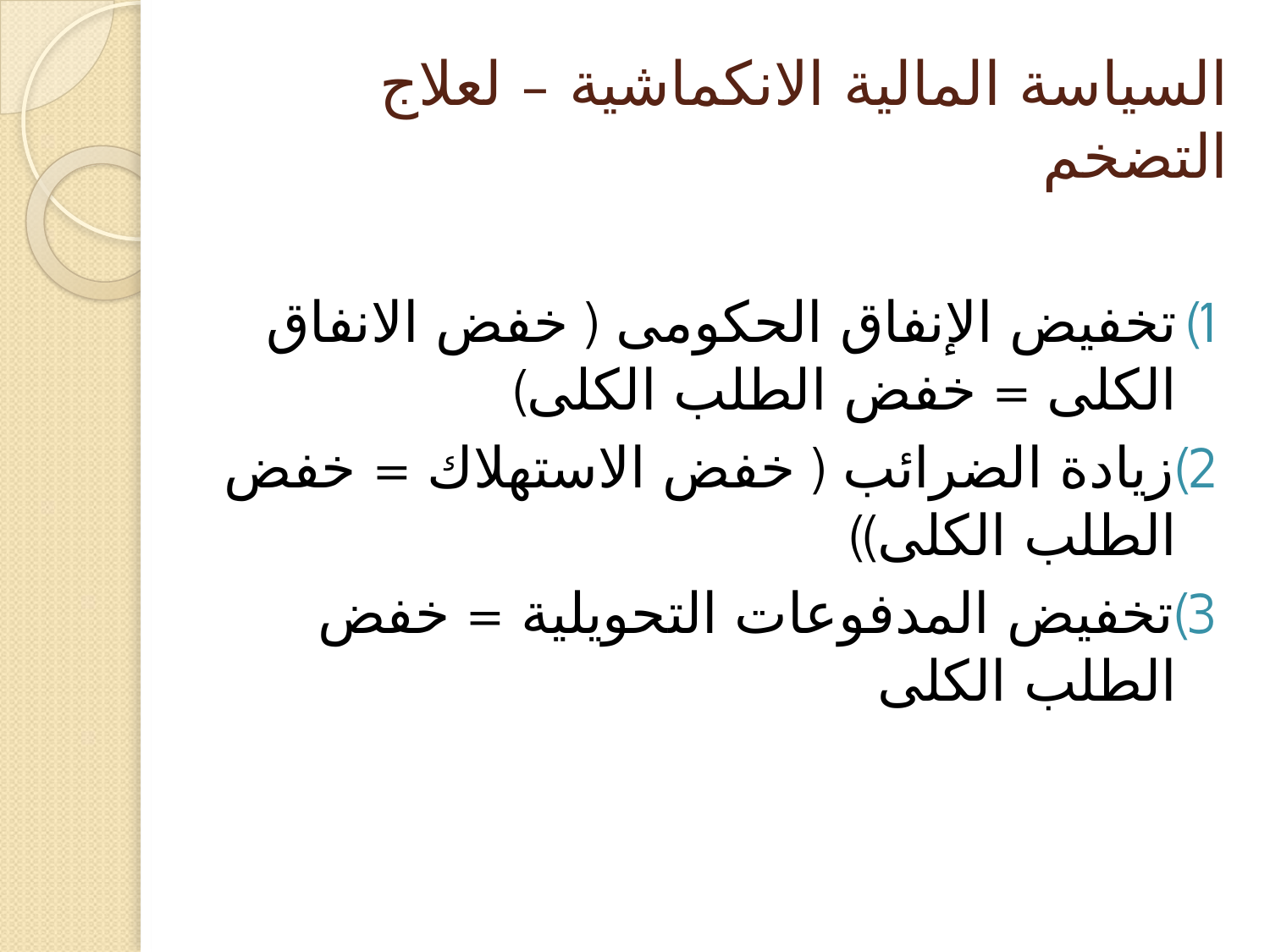

# السياسة المالية الانكماشية – لعلاج التضخم

تخفيض الإنفاق الحكومى ( خفض الانفاق الكلى = خفض الطلب الكلى)
زيادة الضرائب ( خفض الاستهلاك = خفض الطلب الكلى))
تخفيض المدفوعات التحويلية = خفض الطلب الكلى